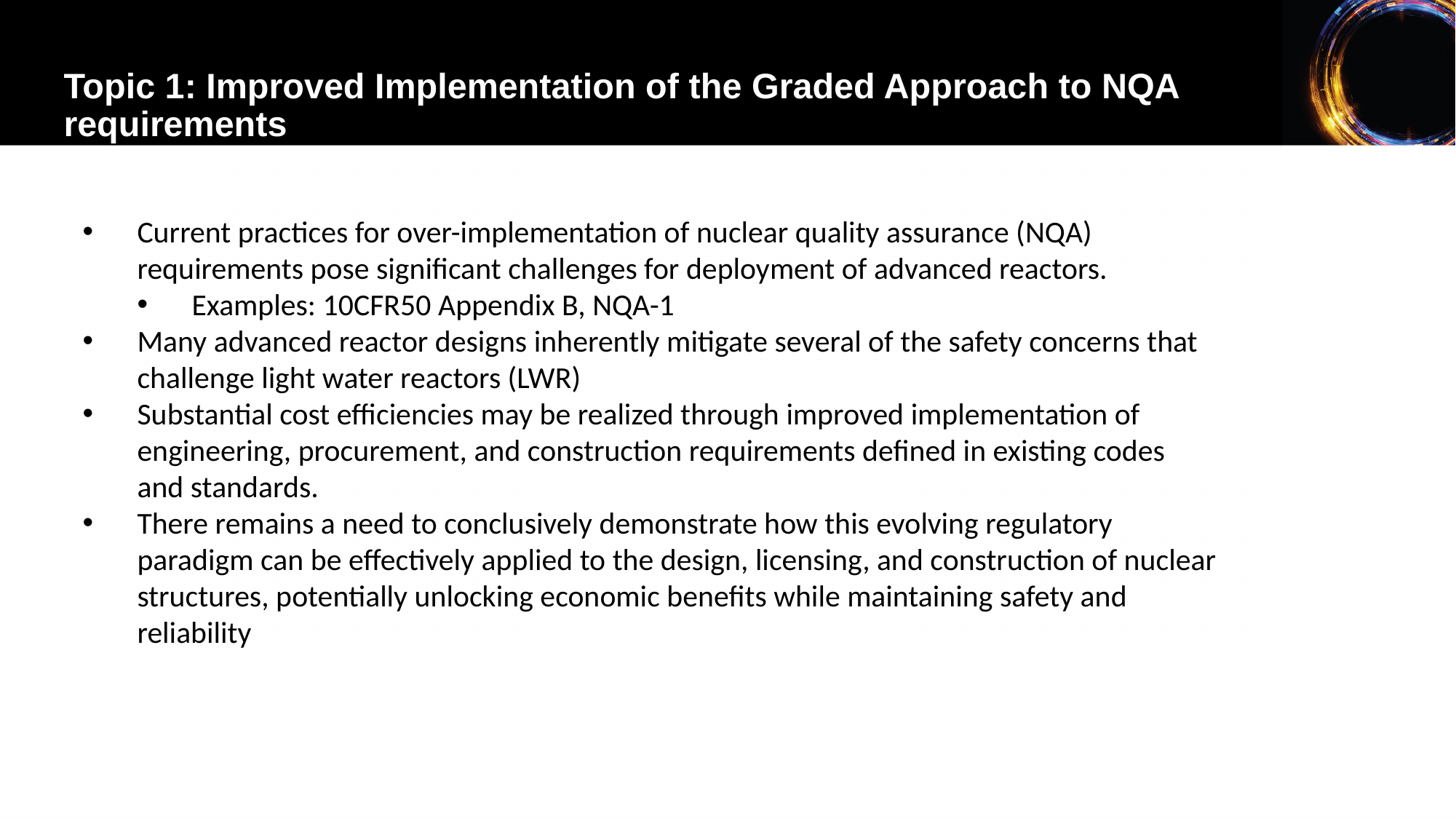

Topic 1: Improved Implementation of the Graded Approach to NQA requirements
Current practices for over-implementation of nuclear quality assurance (NQA) requirements pose significant challenges for deployment of advanced reactors.
Examples: 10CFR50 Appendix B, NQA-1
Many advanced reactor designs inherently mitigate several of the safety concerns that challenge light water reactors (LWR)
Substantial cost efficiencies may be realized through improved implementation of engineering, procurement, and construction requirements defined in existing codes and standards.
There remains a need to conclusively demonstrate how this evolving regulatory paradigm can be effectively applied to the design, licensing, and construction of nuclear structures, potentially unlocking economic benefits while maintaining safety and reliability